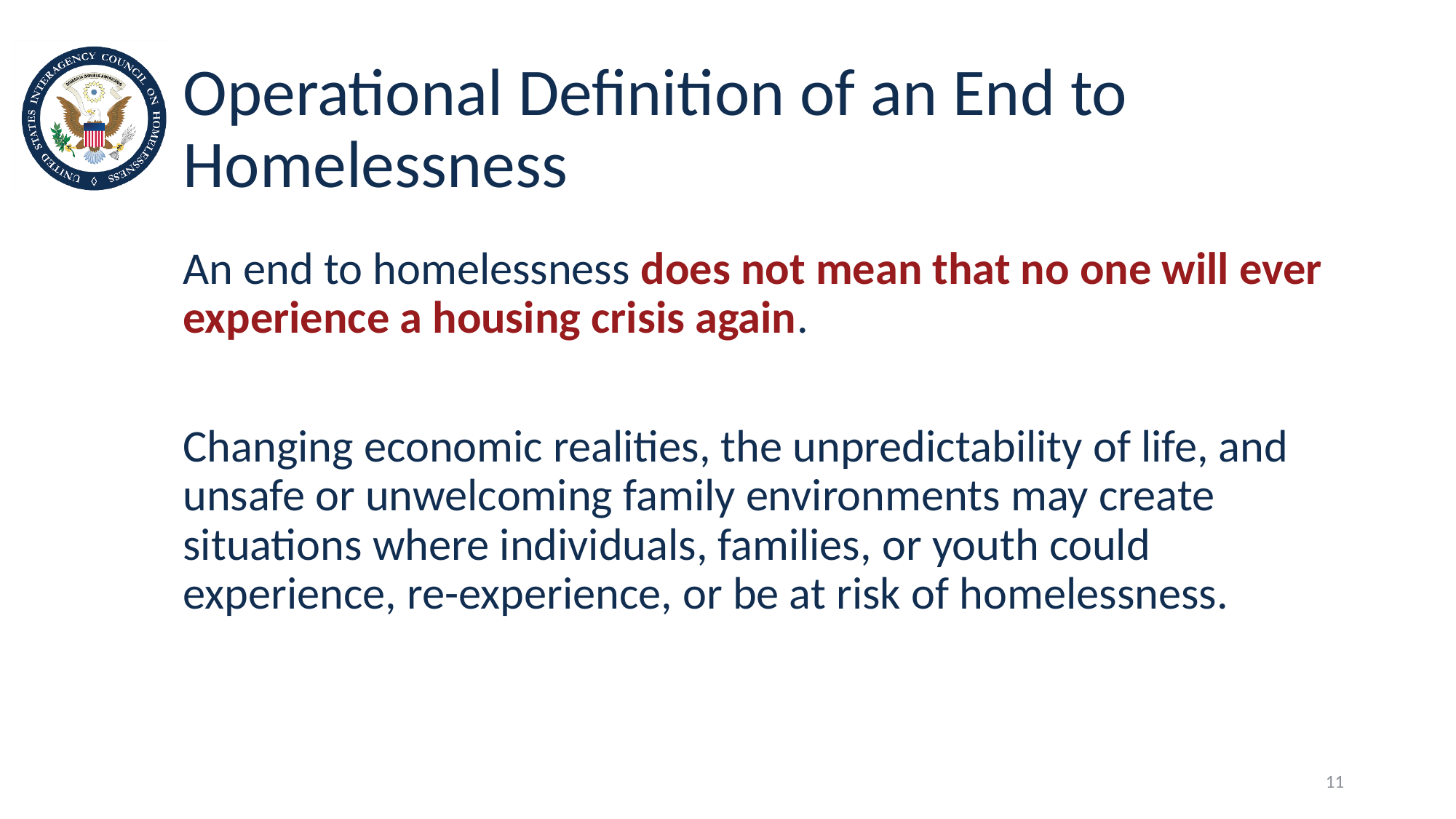

# Operational Definition of an End to Homelessness
An end to homelessness does not mean that no one will ever experience a housing crisis again.

Changing economic realities, the unpredictability of life, and unsafe or unwelcoming family environments may create situations where individuals, families, or youth could experience, re-experience, or be at risk of homelessness.

11